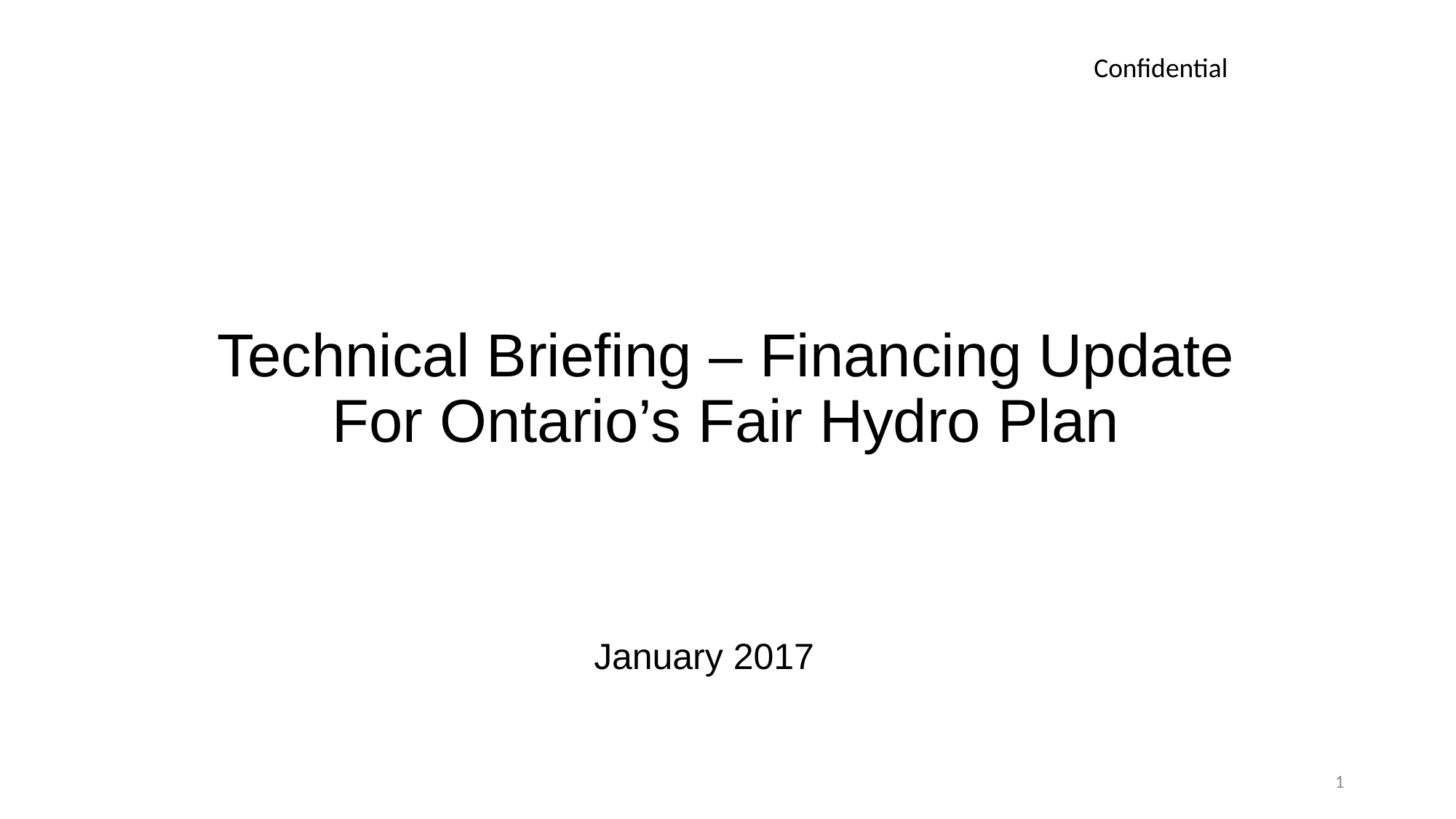

# Technical Briefing – Financing Update For Ontario’s Fair Hydro Plan
January 2017
1